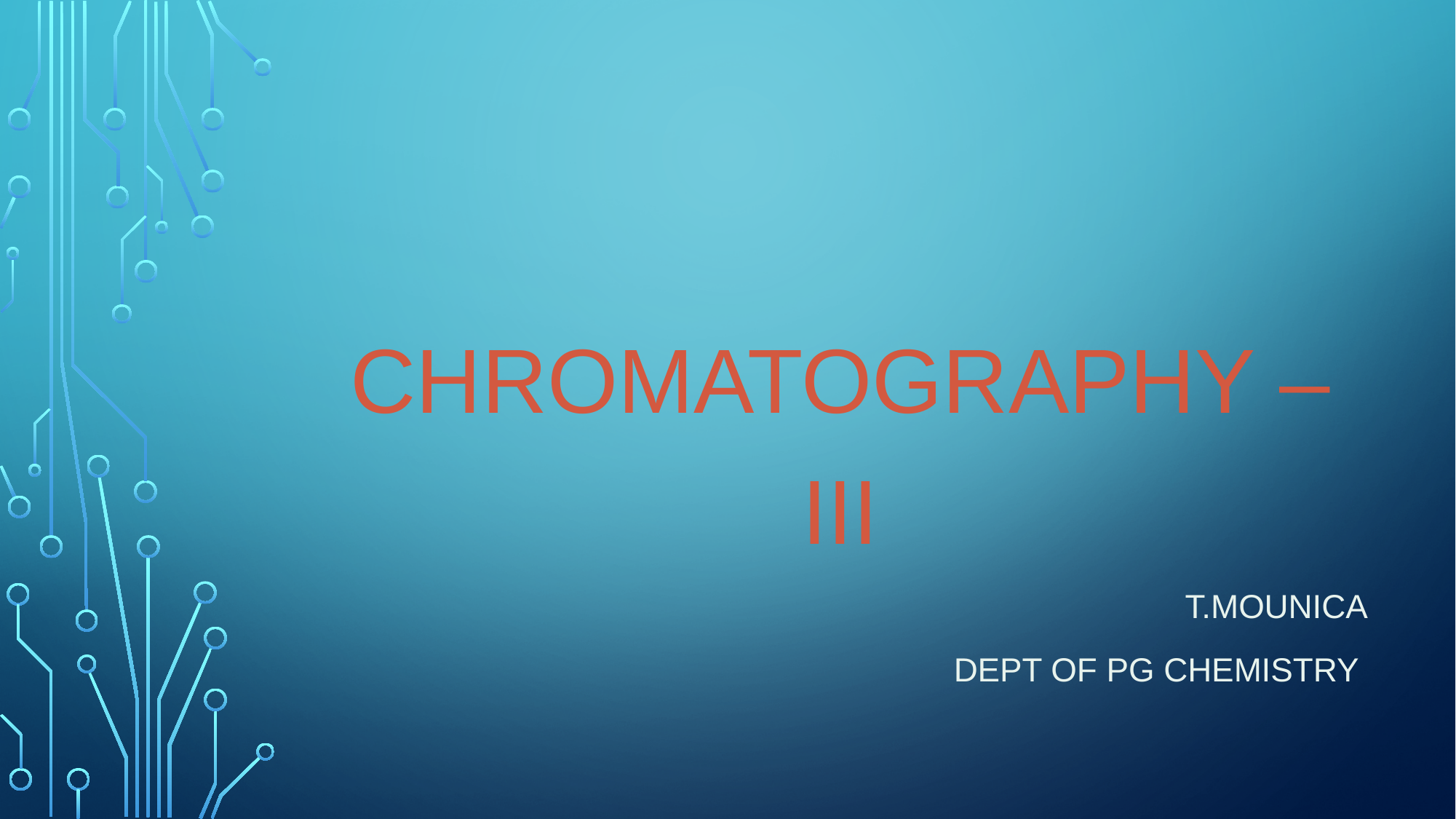

Chromatography –Iii
T.Mounica
Dept of pg chemistry